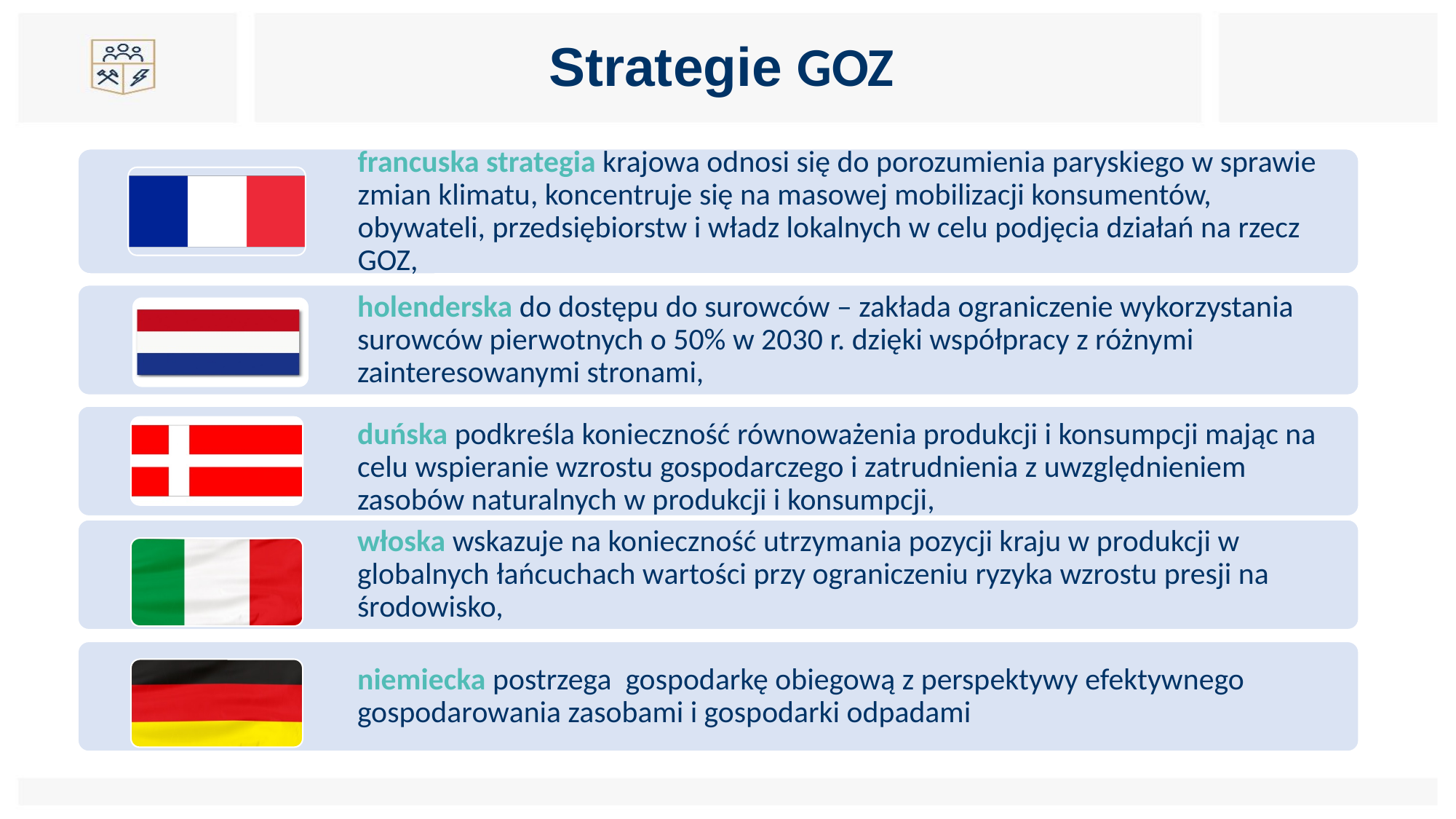

# Strategie GOZ
francuska strategia krajowa odnosi się do porozumienia paryskiego w sprawie zmian klimatu, koncentruje się na masowej mobilizacji konsumentów, obywateli, przedsiębiorstw i władz lokalnych w celu podjęcia działań na rzecz GOZ,
holenderska do dostępu do surowców – zakłada ograniczenie wykorzystania surowców pierwotnych o 50% w 2030 r. dzięki współpracy z różnymi zainteresowanymi stronami,
duńska podkreśla konieczność równoważenia produkcji i konsumpcji mając na celu wspieranie wzrostu gospodarczego i zatrudnienia z uwzględnieniem zasobów naturalnych w produkcji i konsumpcji,

włoska wskazuje na konieczność utrzymania pozycji kraju w produkcji w globalnych łańcuchach wartości przy ograniczeniu ryzyka wzrostu presji na środowisko,
niemiecka postrzega  gospodarkę obiegową z perspektywy efektywnego gospodarowania zasobami i gospodarki odpadami